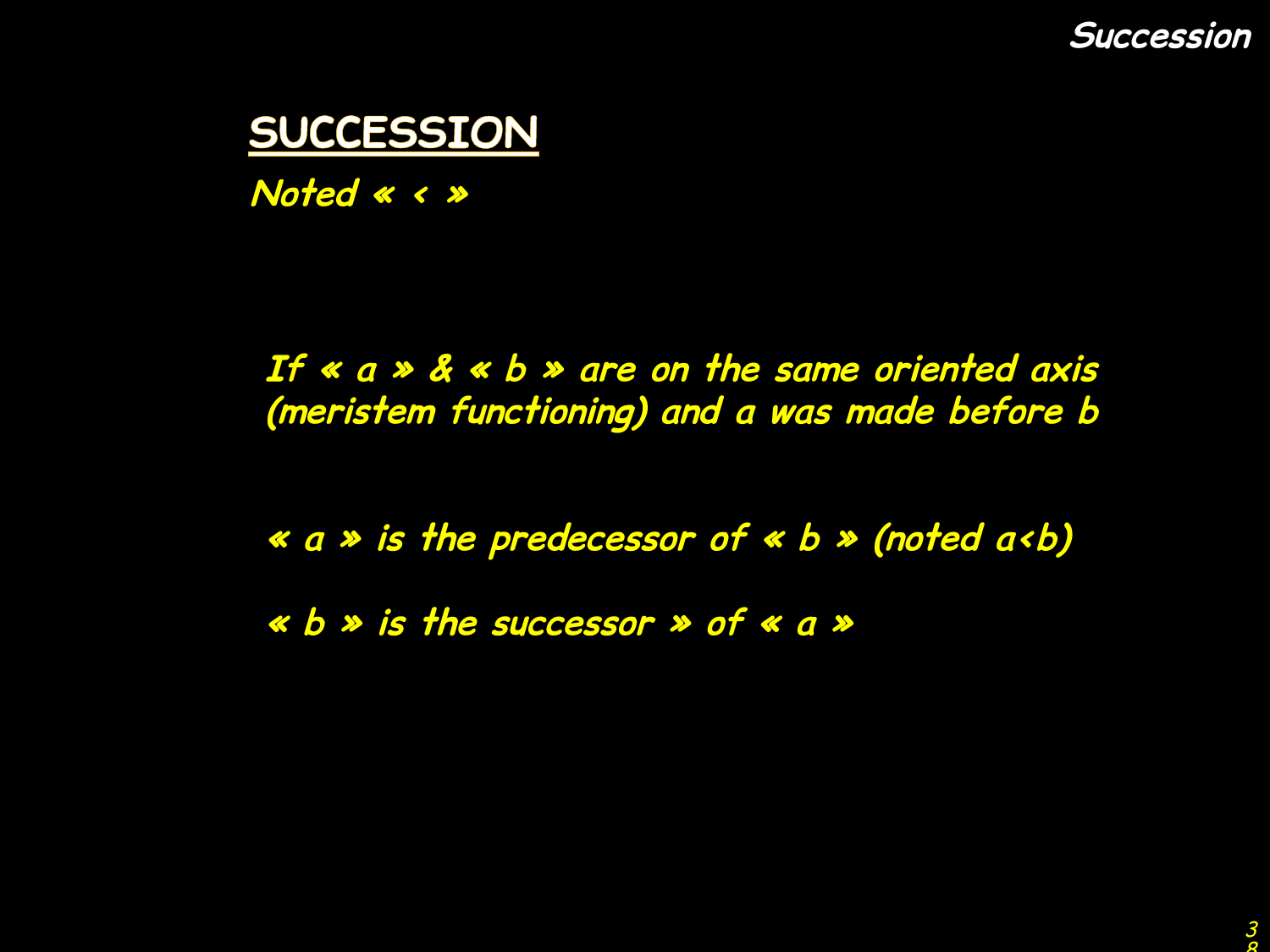

Succession
Succession
Noted « < »
If « a » & « b » are on the same oriented axis
(meristem functioning) and a was made before b

« a » is the predecessor of « b » (noted a<b)

« b » is the successor » of « a »
38